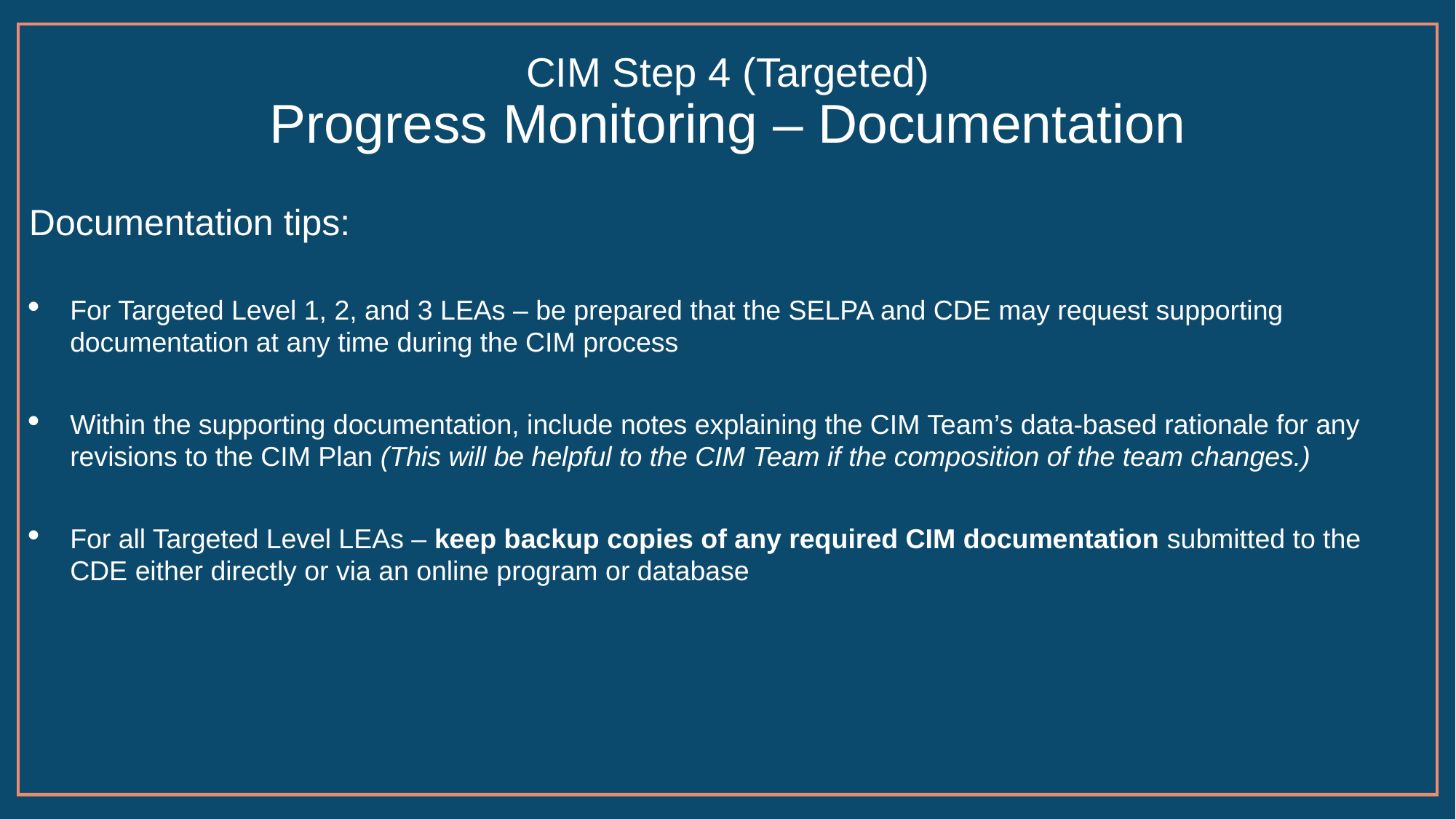

# CIM Step 4 (Targeted) Progress Monitoring – Documentation
Documentation tips:

For Targeted Level 1, 2, and 3 LEAs – be prepared that the SELPA and CDE may request supporting documentation at any time during the CIM process

Within the supporting documentation, include notes explaining the CIM Team’s data-based rationale for any revisions to the CIM Plan (This will be helpful to the CIM Team if the composition of the team changes.)

For all Targeted Level LEAs – keep backup copies of any required CIM documentation submitted to the CDE either directly or via an online program or database